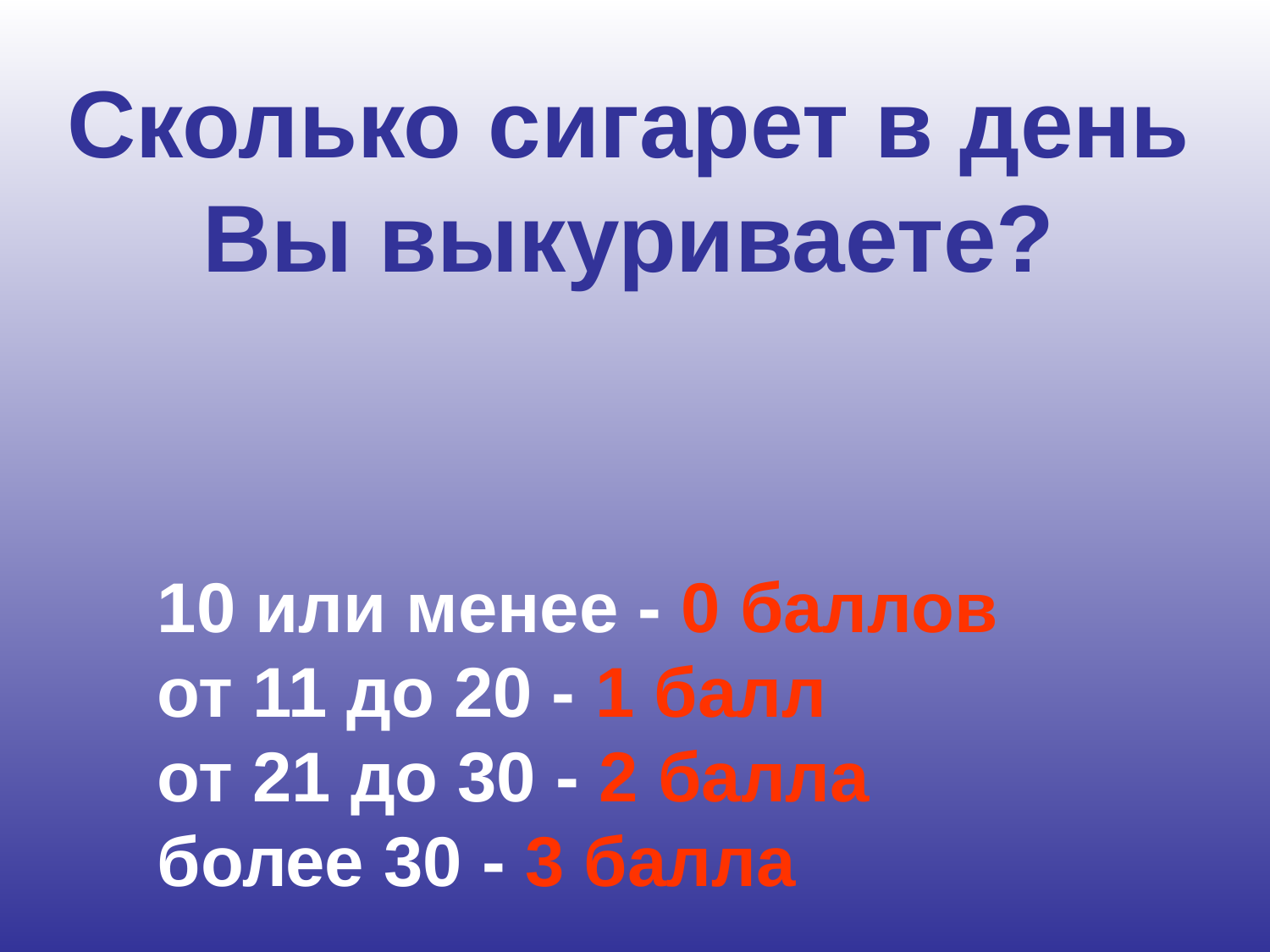

Сколько сигарет в день Вы выкуриваете?
10 или менее - 0 баллов
от 11 до 20 - 1 балл
от 21 до 30 - 2 балла
более 30 - 3 балла